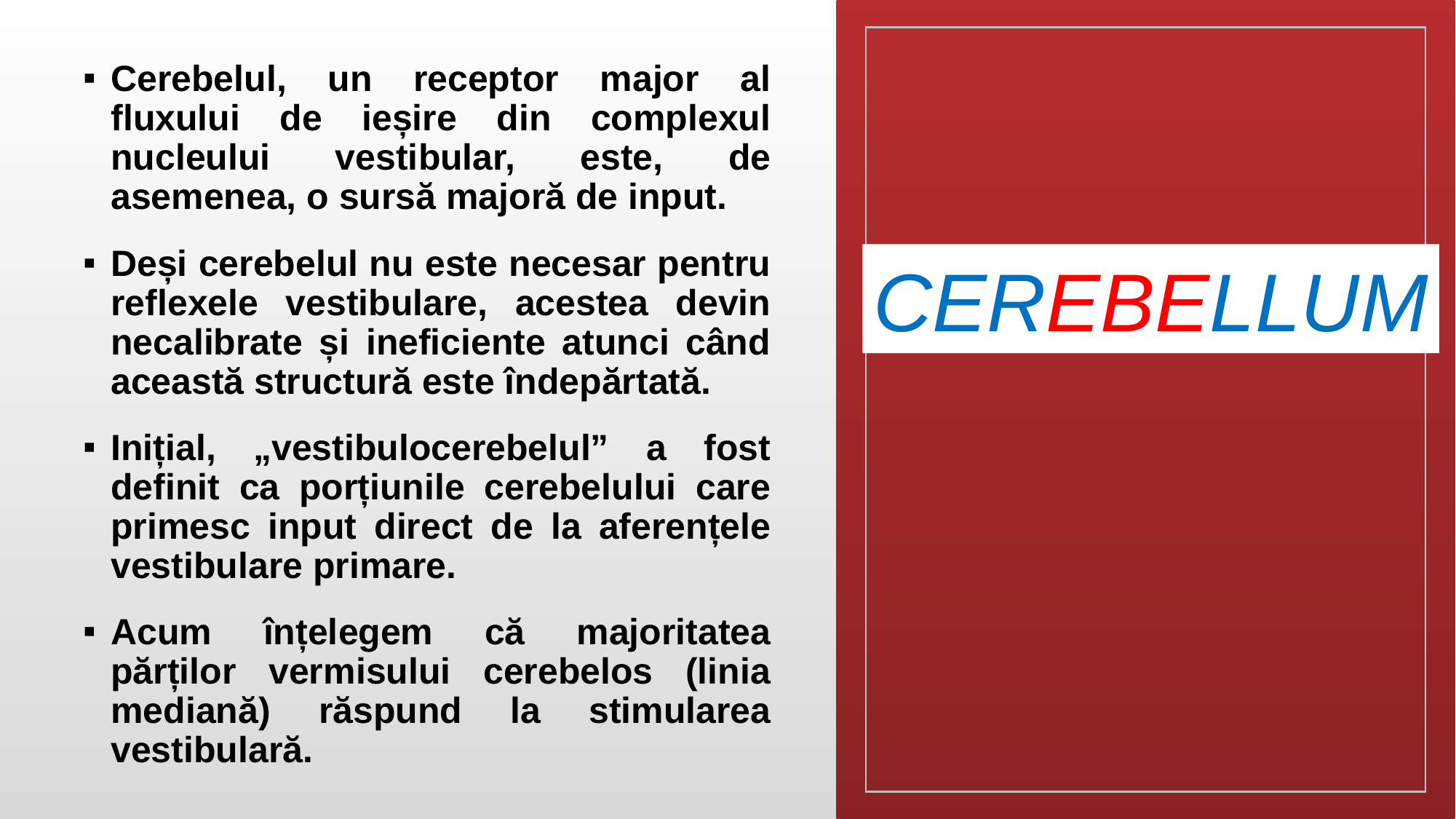

Cerebelul, un receptor major al fluxului de ieșire din complexul nucleului vestibular, este, de asemenea, o sursă majoră de input.
Deși cerebelul nu este necesar pentru reflexele vestibulare, acestea devin necalibrate și ineficiente atunci când această structură este îndepărtată.
Inițial, „vestibulocerebelul” a fost definit ca porțiunile cerebelului care primesc input direct de la aferențele vestibulare primare.
Acum înțelegem că majoritatea părților vermisului cerebelos (linia mediană) răspund la stimularea vestibulară.
Cerebellum